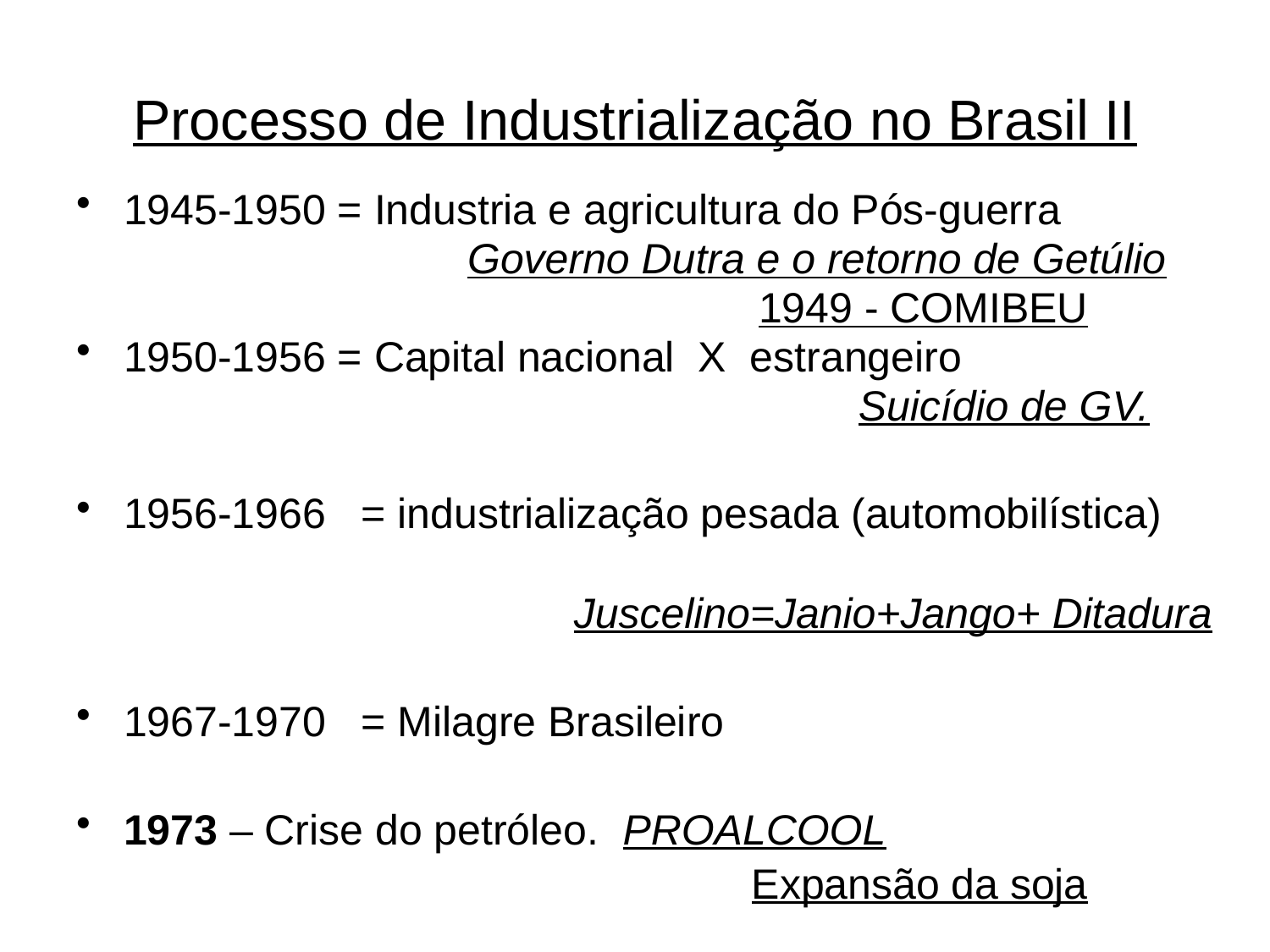

# Processo de Industrialização no Brasil II
1945-1950 = Industria e agricultura do Pós-guerra
                                 Governo Dutra e o retorno de Getúlio
	                                         		1949 - COMIBEU
1950-1956 = Capital nacional  X  estrangeiro
                                                                  Suicídio de GV.

1956-1966   = industrialização pesada (automobilística)
                                          Juscelino=Janio+Jango+ Ditadura

1967-1970   = Milagre Brasileiro

1973 – Crise do petróleo.  PROALCOOL
                                                         Expansão da soja